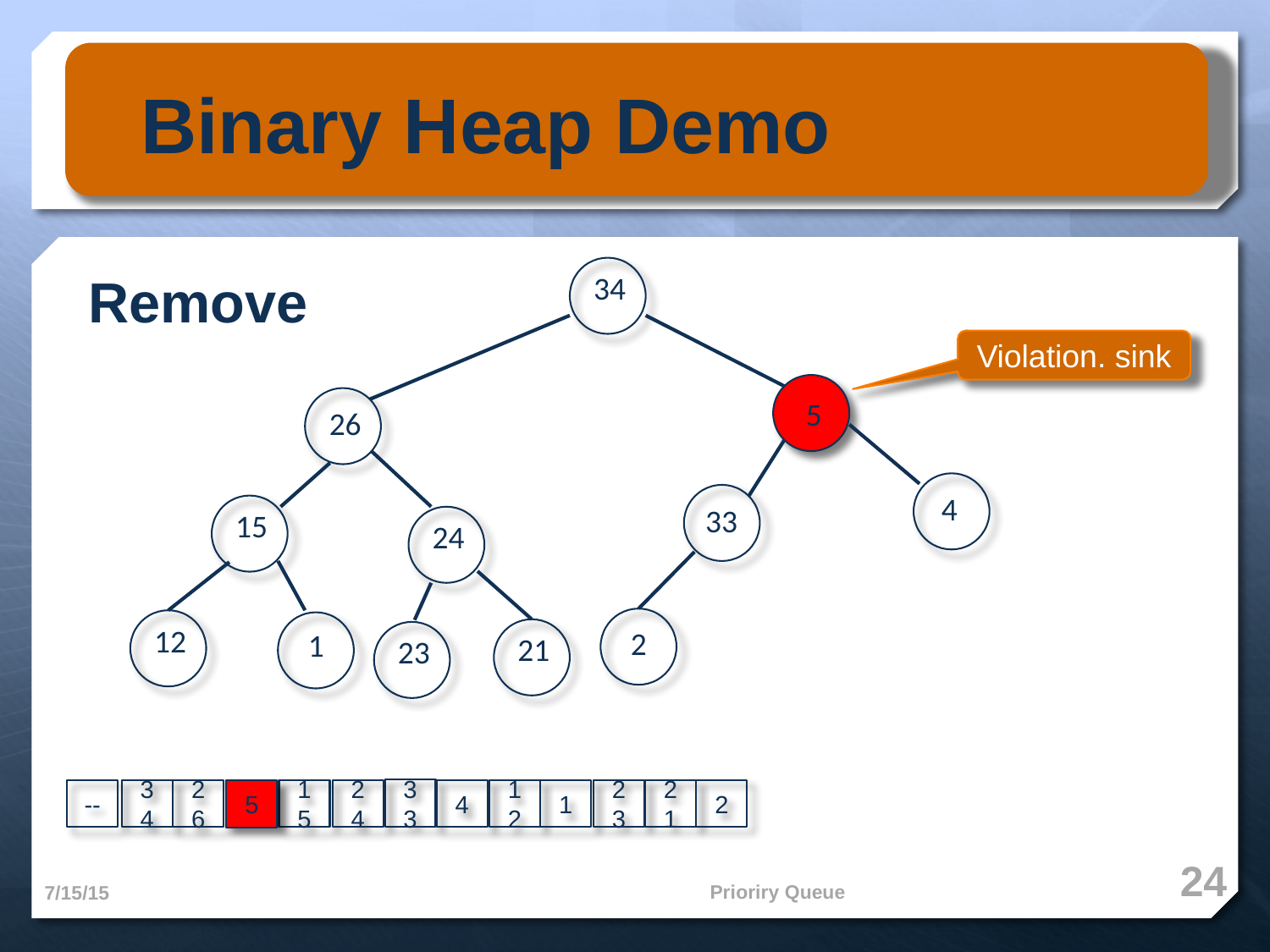

Binary Heap Demo

34
Remove
Violation. sink

5

26

4

33

15

24

2

12

1

21

23
33
23
21
2
34
--
26
15
24
4
12
1
5
24
Prioriry Queue
7/15/15